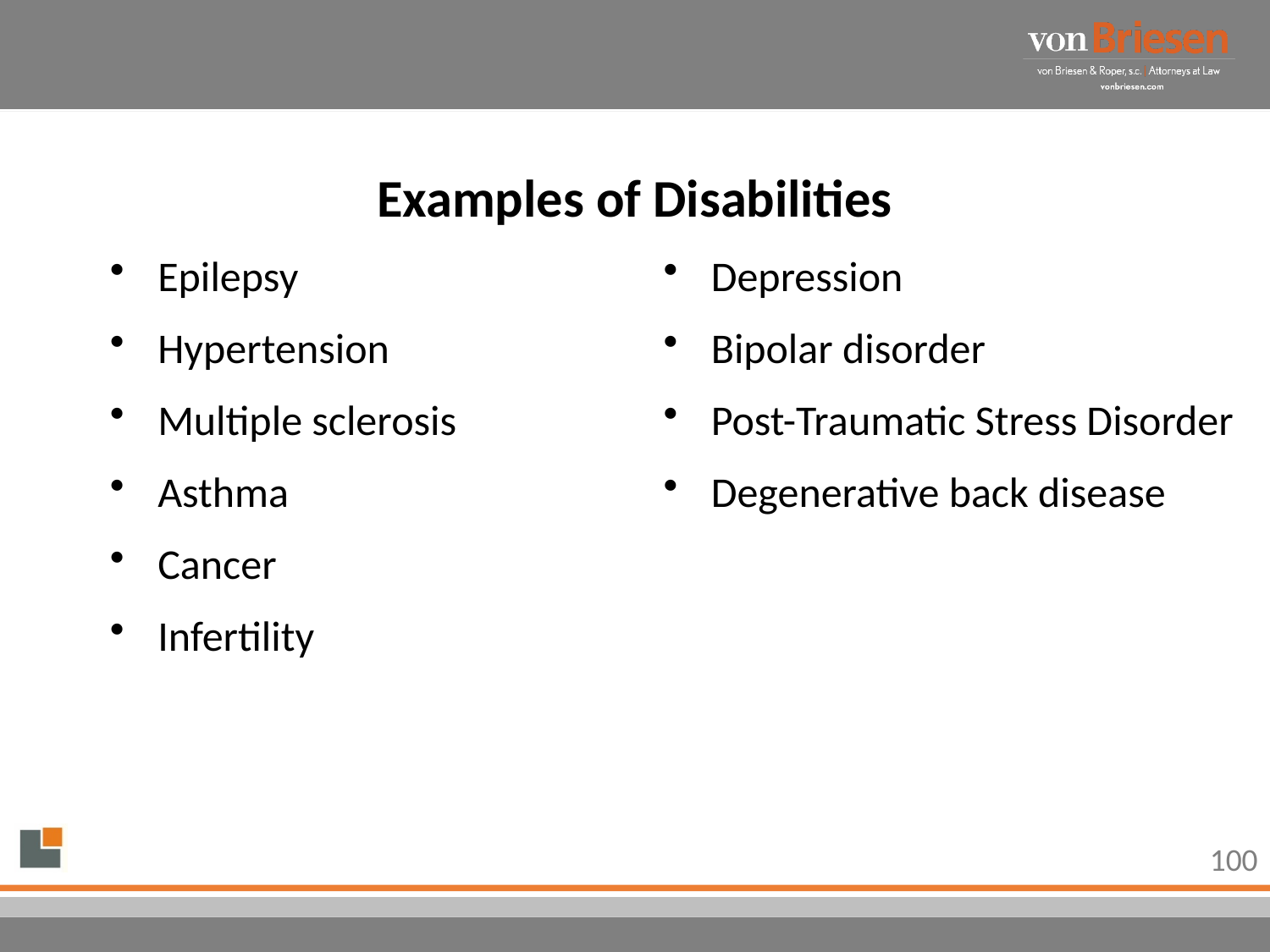

# Examples of Disabilities
Epilepsy
Hypertension
Multiple sclerosis
Asthma
Cancer
Infertility

Depression
Bipolar disorder
Post-Traumatic Stress Disorder
Degenerative back disease
100